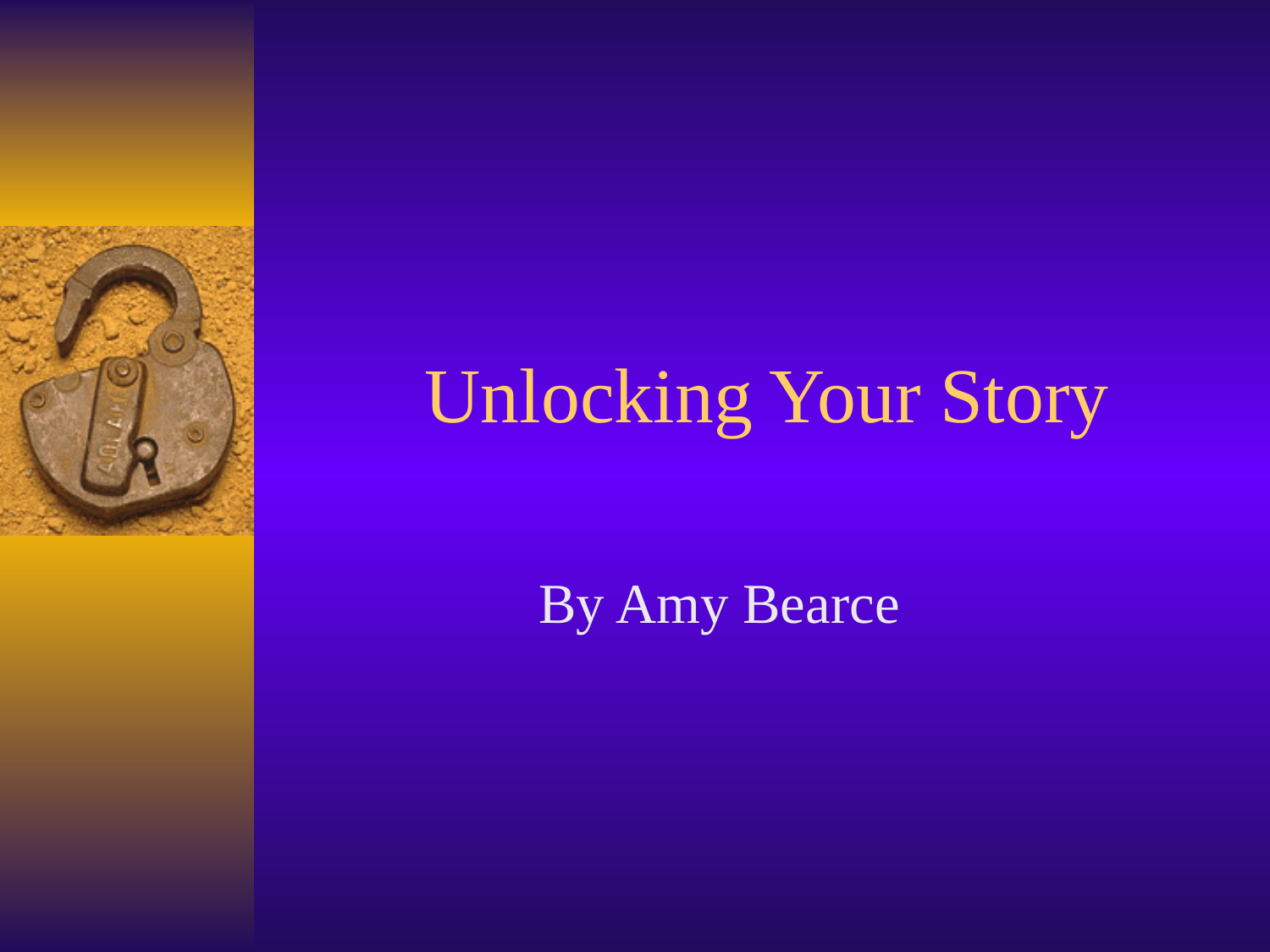

# Unlocking Your Story
By Amy Bearce